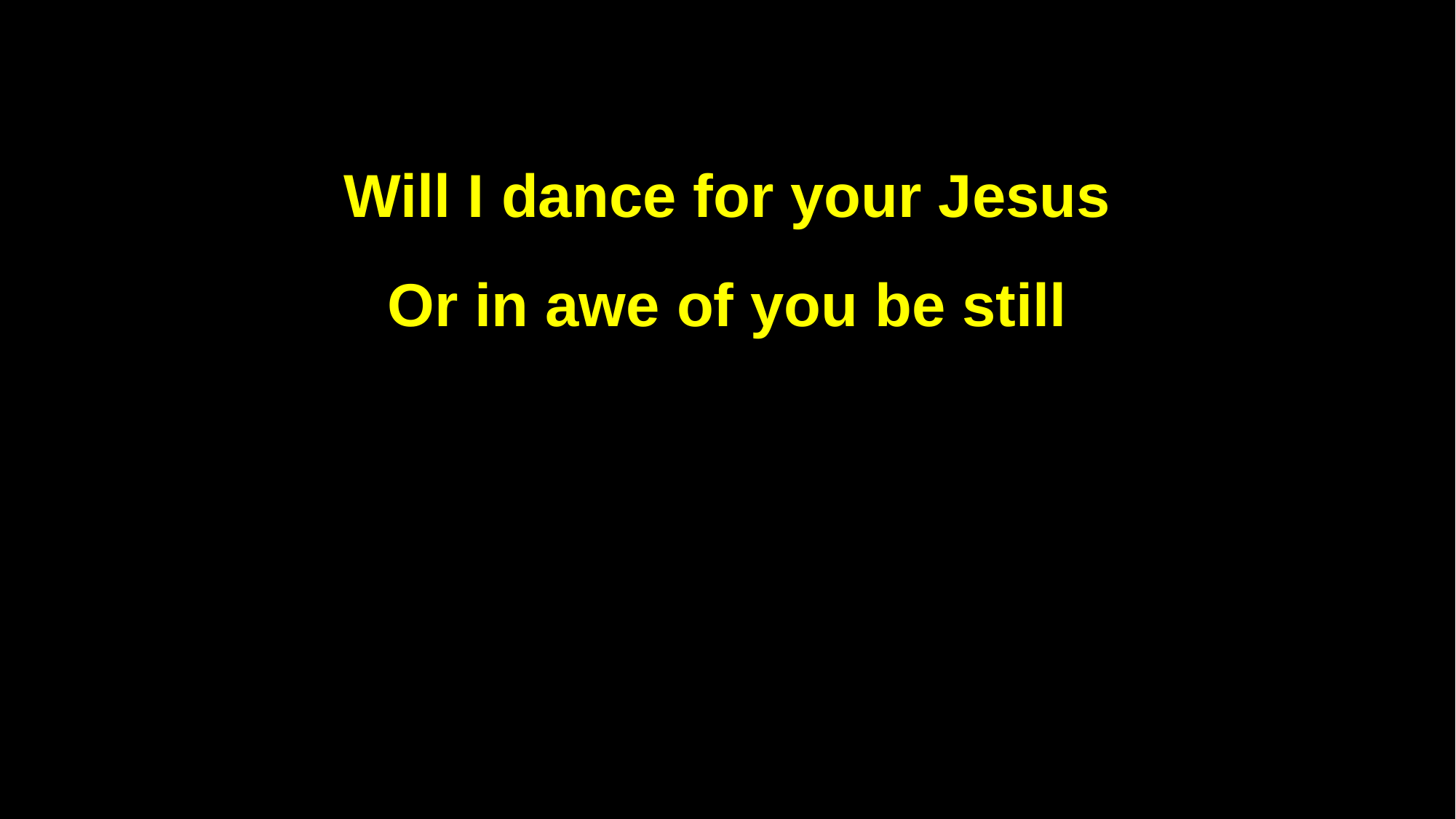

Will I dance for your Jesus
Or in awe of you be still